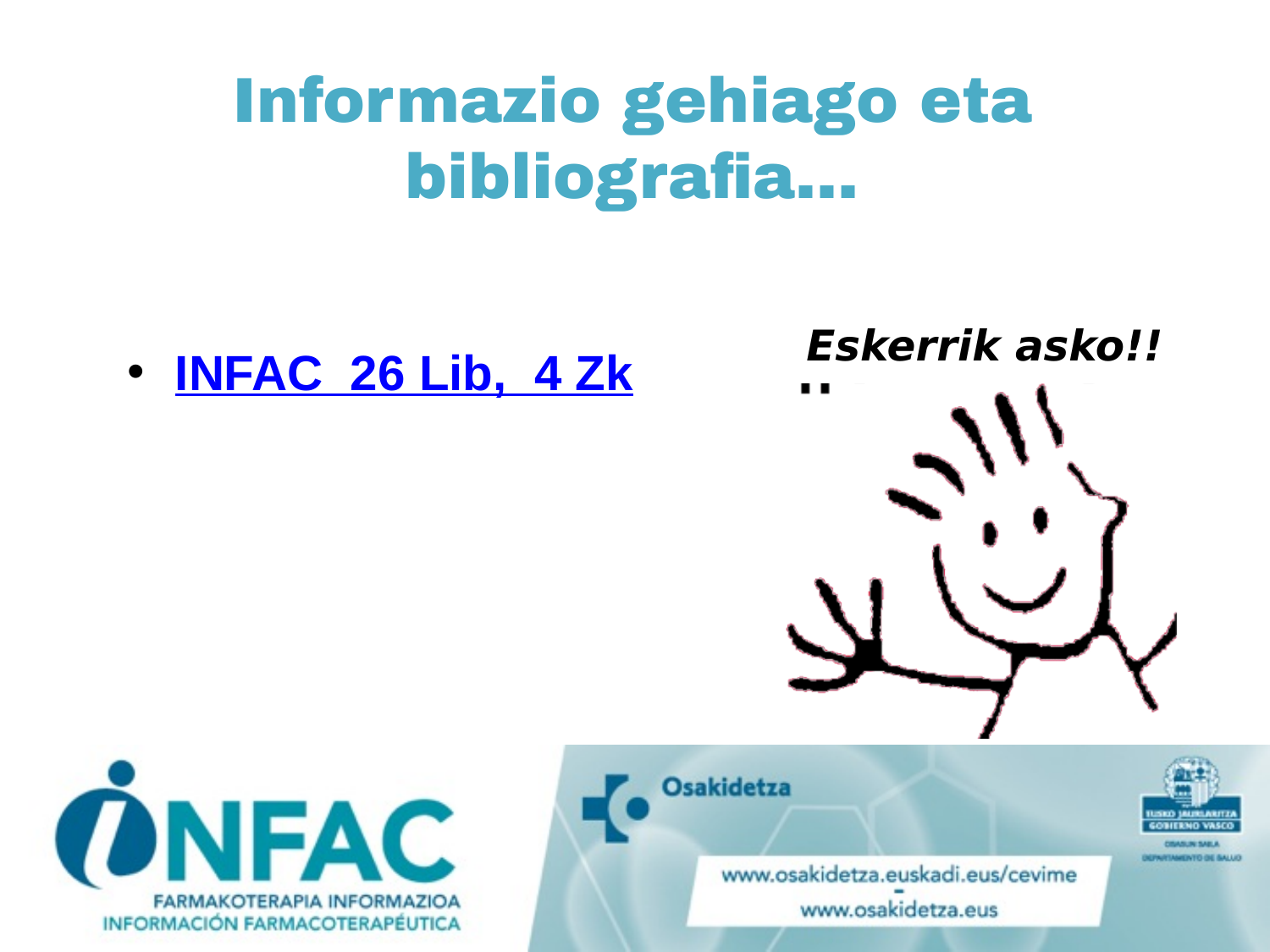

# Informazio gehiago eta bibliografia…

INFAC  26 Lib,  4 Zk